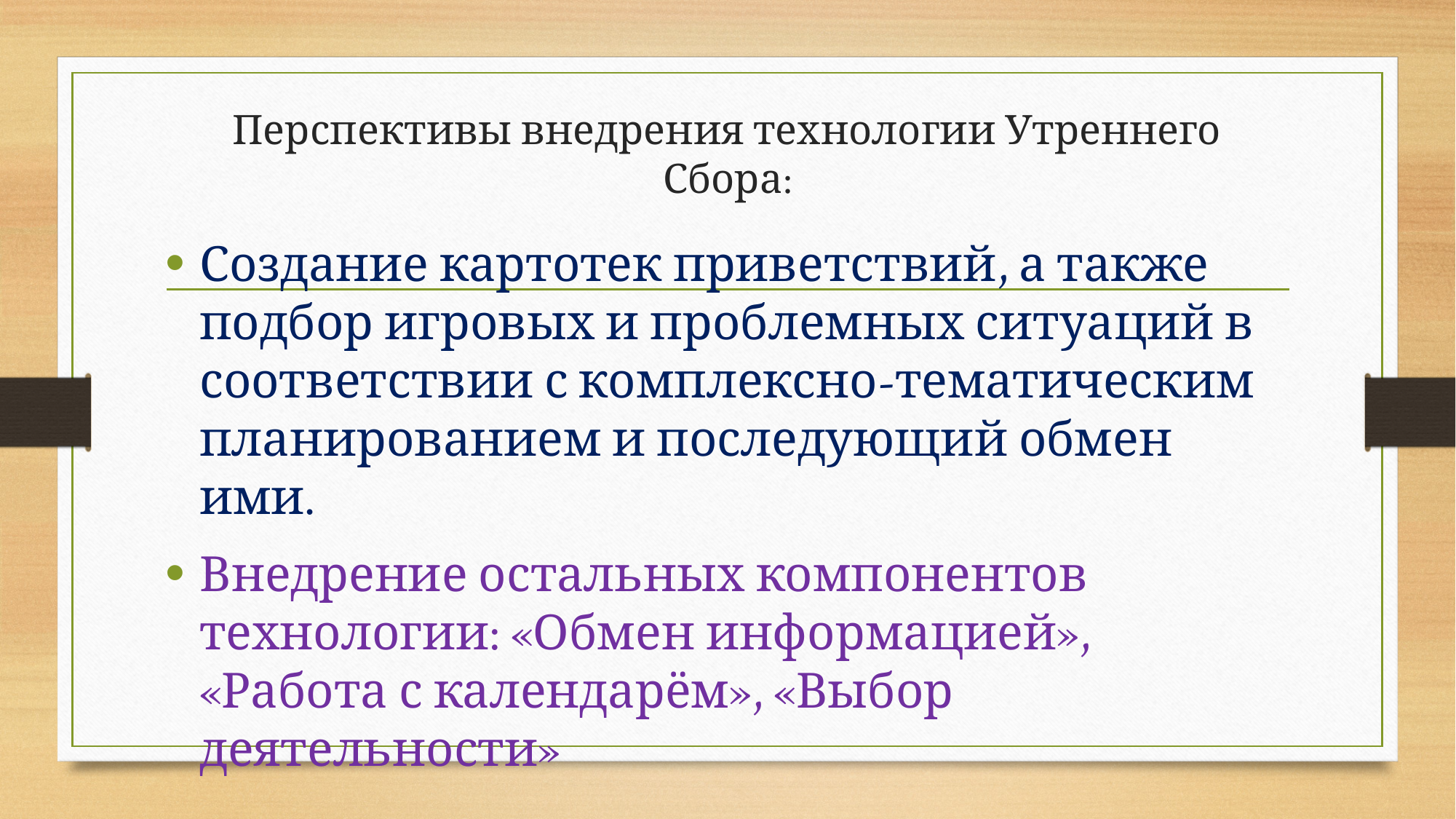

# Перспективы внедрения технологии Утреннего Сбора:
Создание картотек приветствий, а также подбор игровых и проблемных ситуаций в соответствии с комплексно-тематическим планированием и последующий обмен ими.
Внедрение остальных компонентов технологии: «Обмен информацией», «Работа с календарём», «Выбор деятельности»